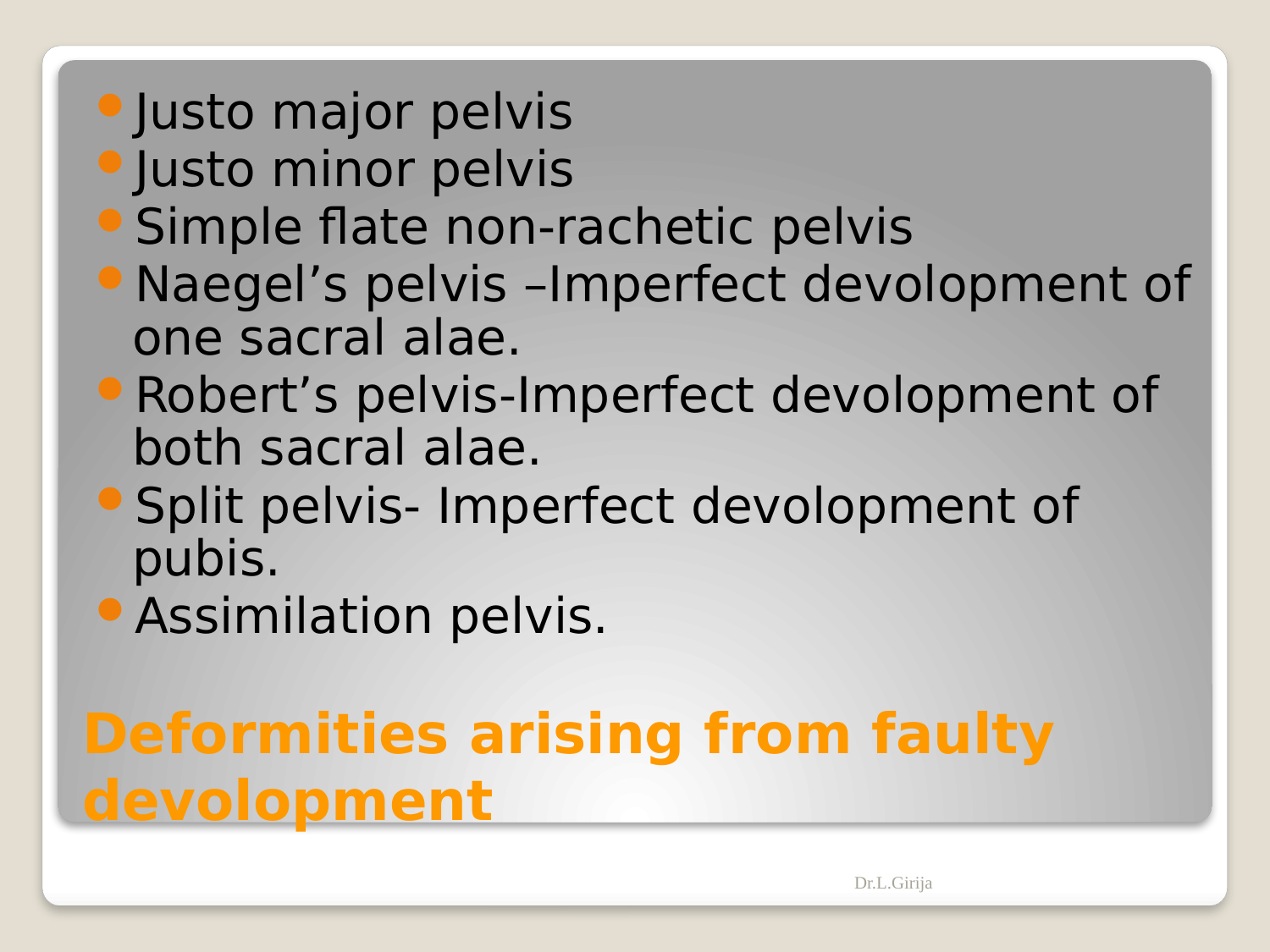

Justo major pelvis
Justo minor pelvis
Simple flate non-rachetic pelvis
Naegel’s pelvis –Imperfect devolopment of one sacral alae.
Robert’s pelvis-Imperfect devolopment of both sacral alae.
Split pelvis- Imperfect devolopment of pubis.
Assimilation pelvis.

# Deformities arising from faulty devolopment
Dr.L.Girija